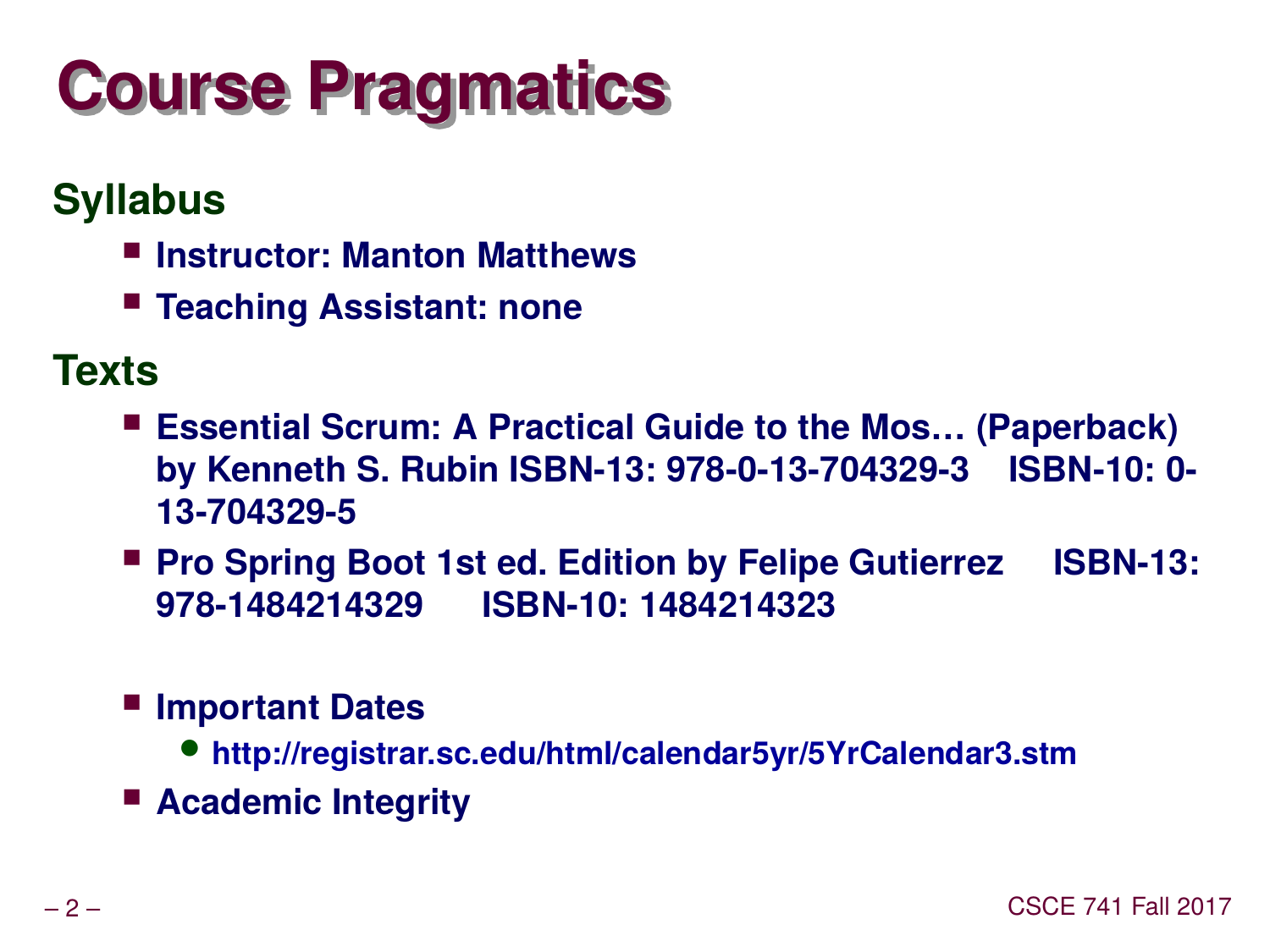

# Course Pragmatics
Syllabus
Instructor: Manton Matthews
Teaching Assistant: none
Texts
Essential Scrum: A Practical Guide to the Mos… (Paperback) by Kenneth S. Rubin ISBN-13: 978-0-13-704329-3    ISBN-10: 0-13-704329-5
Pro Spring Boot 1st ed. Edition by Felipe Gutierrez     ISBN-13: 978-1484214329      ISBN-10: 1484214323

Important Dates
http://registrar.sc.edu/html/calendar5yr/5YrCalendar3.stm
Academic Integrity